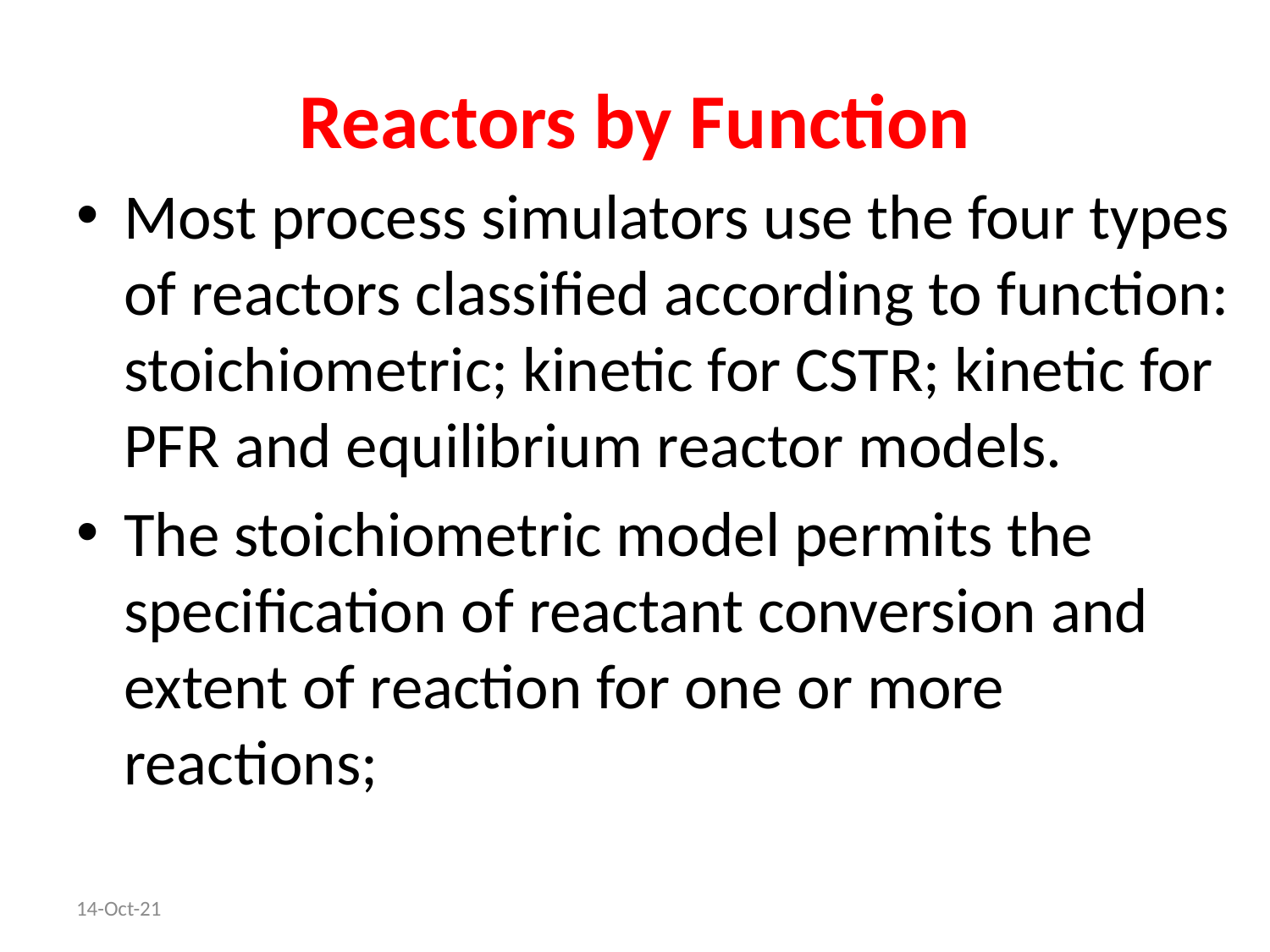

# Reactors by Function
Most process simulators use the four types of reactors classified according to function: stoichiometric; kinetic for CSTR; kinetic for PFR and equilibrium reactor models.
The stoichiometric model permits the specification of reactant conversion and extent of reaction for one or more reactions;
14-Oct-21